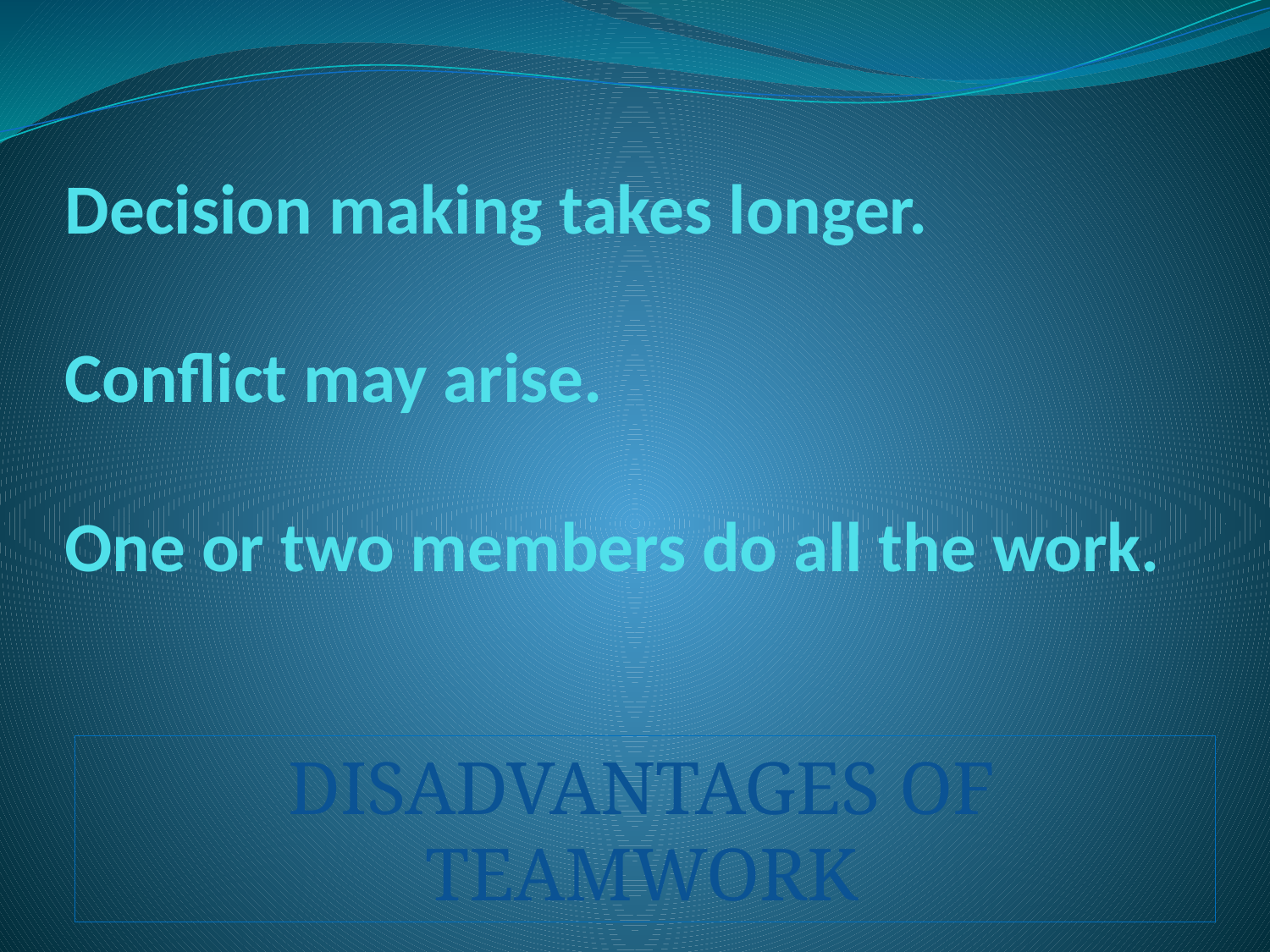

# Decision making takes longer. Conflict may arise. One or two members do all the work.
DISADVANTAGES OF TEAMWORK